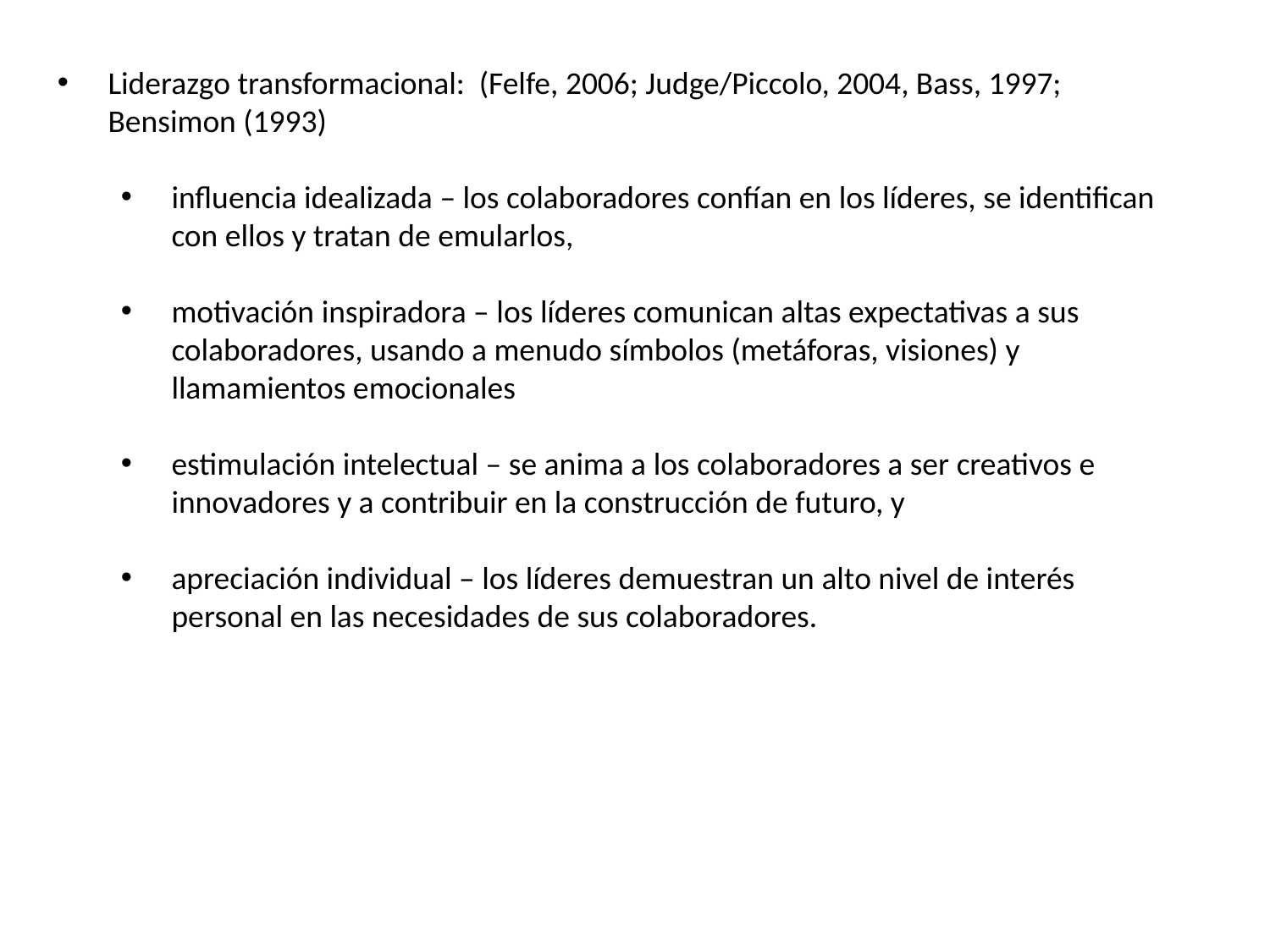

Liderazgo transformacional:  (Felfe, 2006; Judge/Piccolo, 2004, Bass, 1997; Bensimon (1993)

influencia idealizada – los colaboradores confían en los líderes, se identifican con ellos y tratan de emularlos,

motivación inspiradora – los líderes comunican altas expectativas a sus colaboradores, usando a menudo símbolos (metáforas, visiones) y llamamientos emocionales

​​estimulación intelectual – se anima a los colaboradores a ser creativos e innovadores y a contribuir en la construcción de futuro, y

apreciación individual – los líderes demuestran un alto nivel de interés personal en las necesidades de sus colaboradores.